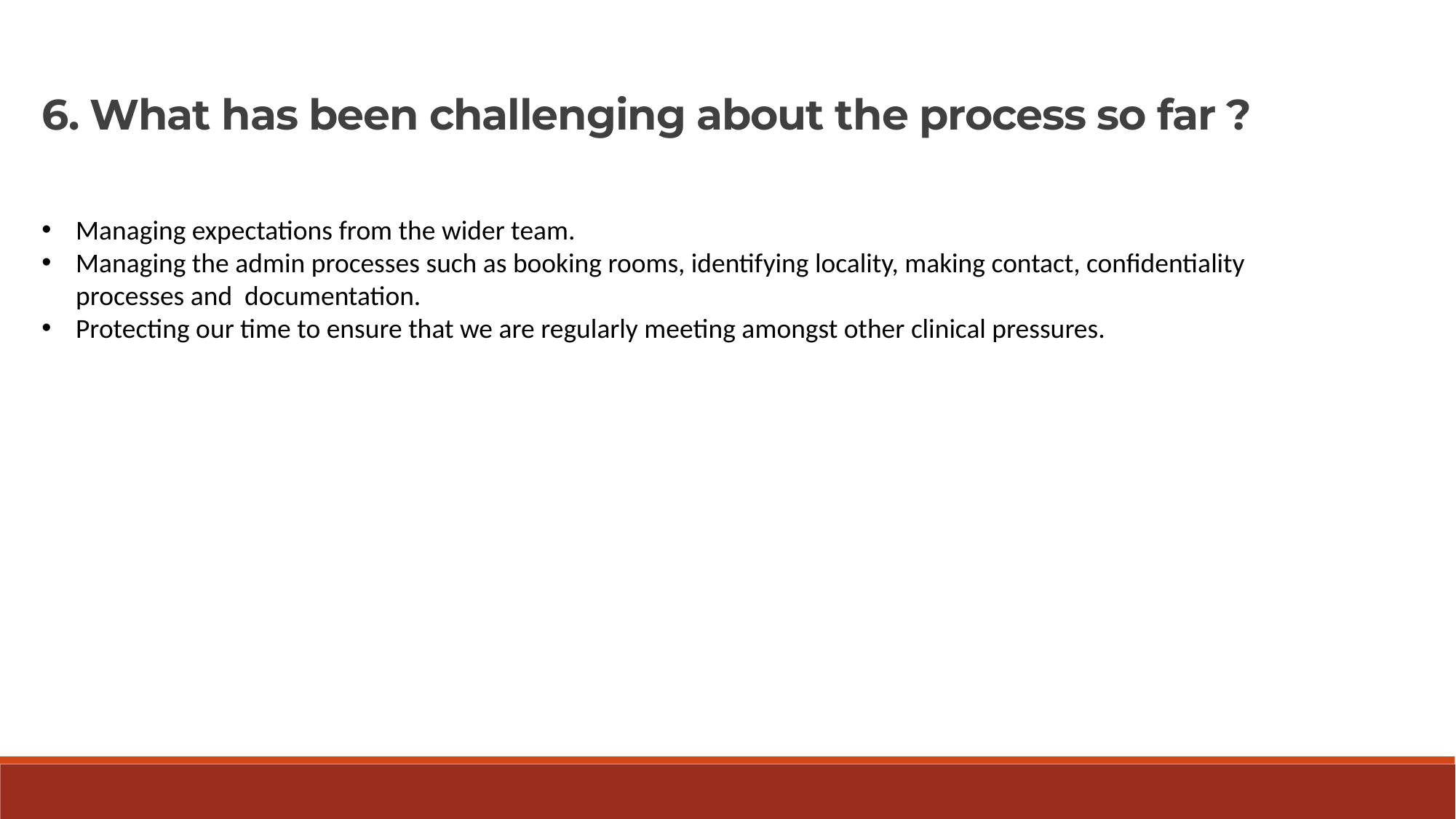

6. What has been challenging about the process so far ?
Managing expectations from the wider team.
Managing the admin processes such as booking rooms, identifying locality, making contact, confidentiality processes and  documentation.
Protecting our time to ensure that we are regularly meeting amongst other clinical pressures.